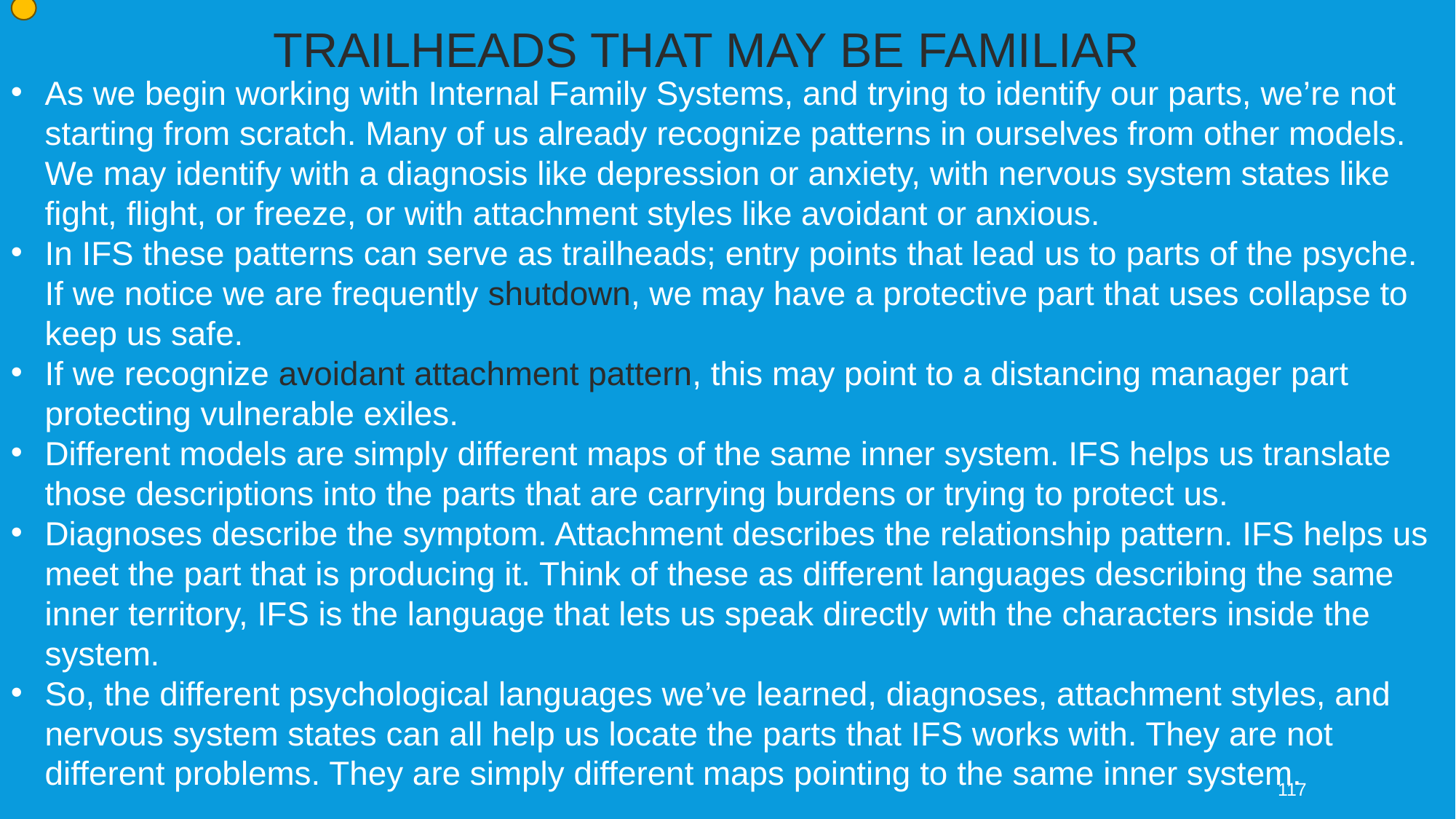

TRAILHEADS THAT MAY BE FAMILIAR
As we begin working with Internal Family Systems, and trying to identify our parts, we’re not starting from scratch. Many of us already recognize patterns in ourselves from other models. We may identify with a diagnosis like depression or anxiety, with nervous system states like fight, flight, or freeze, or with attachment styles like avoidant or anxious.
In IFS these patterns can serve as trailheads; entry points that lead us to parts of the psyche. If we notice we are frequently shutdown, we may have a protective part that uses collapse to keep us safe.
If we recognize avoidant attachment pattern, this may point to a distancing manager part protecting vulnerable exiles.
Different models are simply different maps of the same inner system. IFS helps us translate those descriptions into the parts that are carrying burdens or trying to protect us.
Diagnoses describe the symptom. Attachment describes the relationship pattern. IFS helps us meet the part that is producing it. Think of these as different languages describing the same inner territory, IFS is the language that lets us speak directly with the characters inside the system.
So, the different psychological languages we’ve learned, diagnoses, attachment styles, and nervous system states can all help us locate the parts that IFS works with. They are not different problems. They are simply different maps pointing to the same inner system.
117